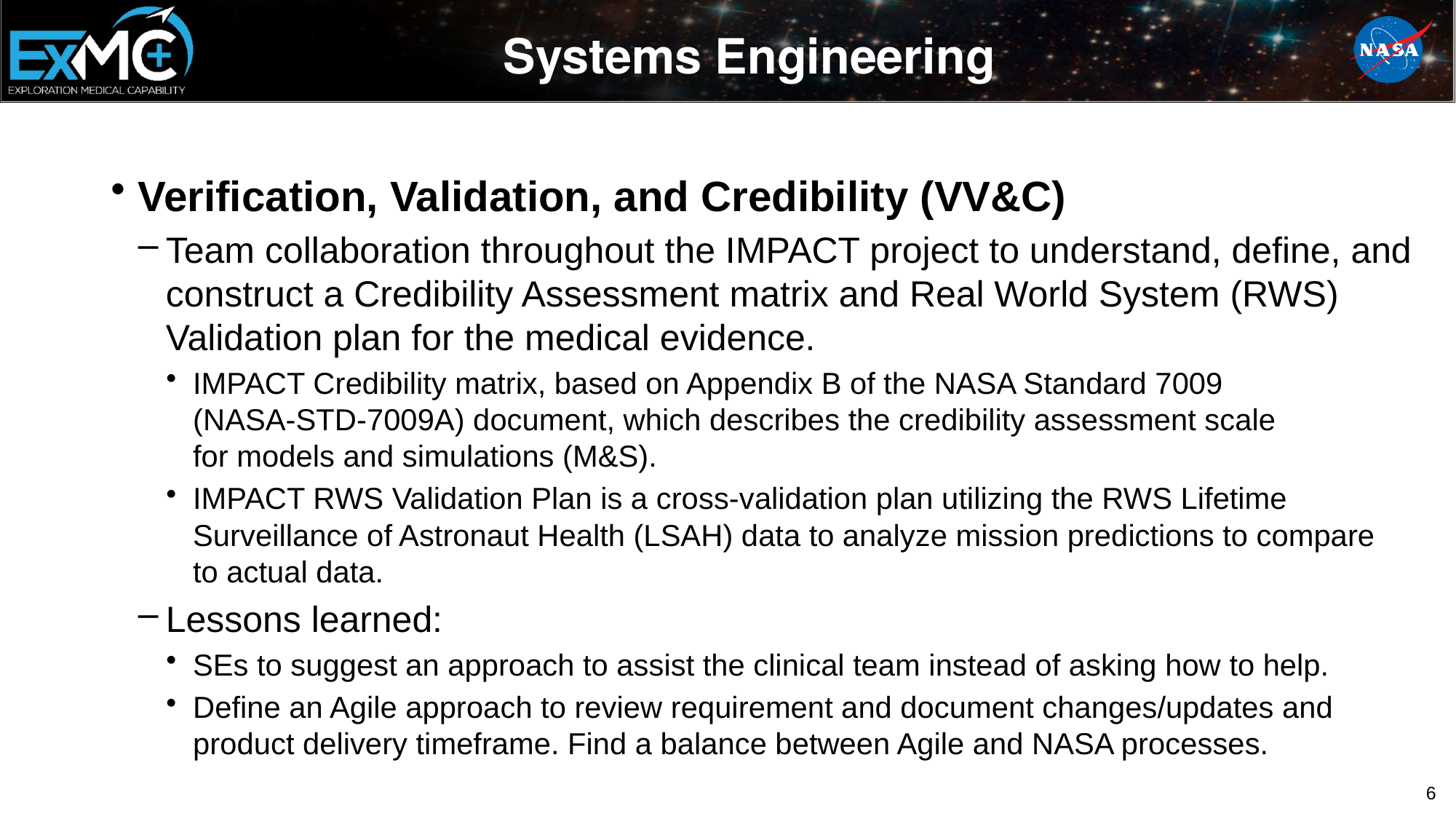

# Systems Engineering
Verification, Validation, and Credibility (VV&C)
Team collaboration throughout the IMPACT project to understand, define, and construct a Credibility Assessment matrix and Real World System (RWS) Validation plan for the medical evidence.
IMPACT Credibility matrix, based on Appendix B of the NASA Standard 7009
(NASA-STD-7009A) document, which describes the credibility assessment scale
for models and simulations (M&S).
IMPACT RWS Validation Plan is a cross-validation plan utilizing the RWS Lifetime Surveillance of Astronaut Health (LSAH) data to analyze mission predictions to compare
to actual data.
Lessons learned:
SEs to suggest an approach to assist the clinical team instead of asking how to help.
Define an Agile approach to review requirement and document changes/updates and product delivery timeframe. Find a balance between Agile and NASA processes.

6